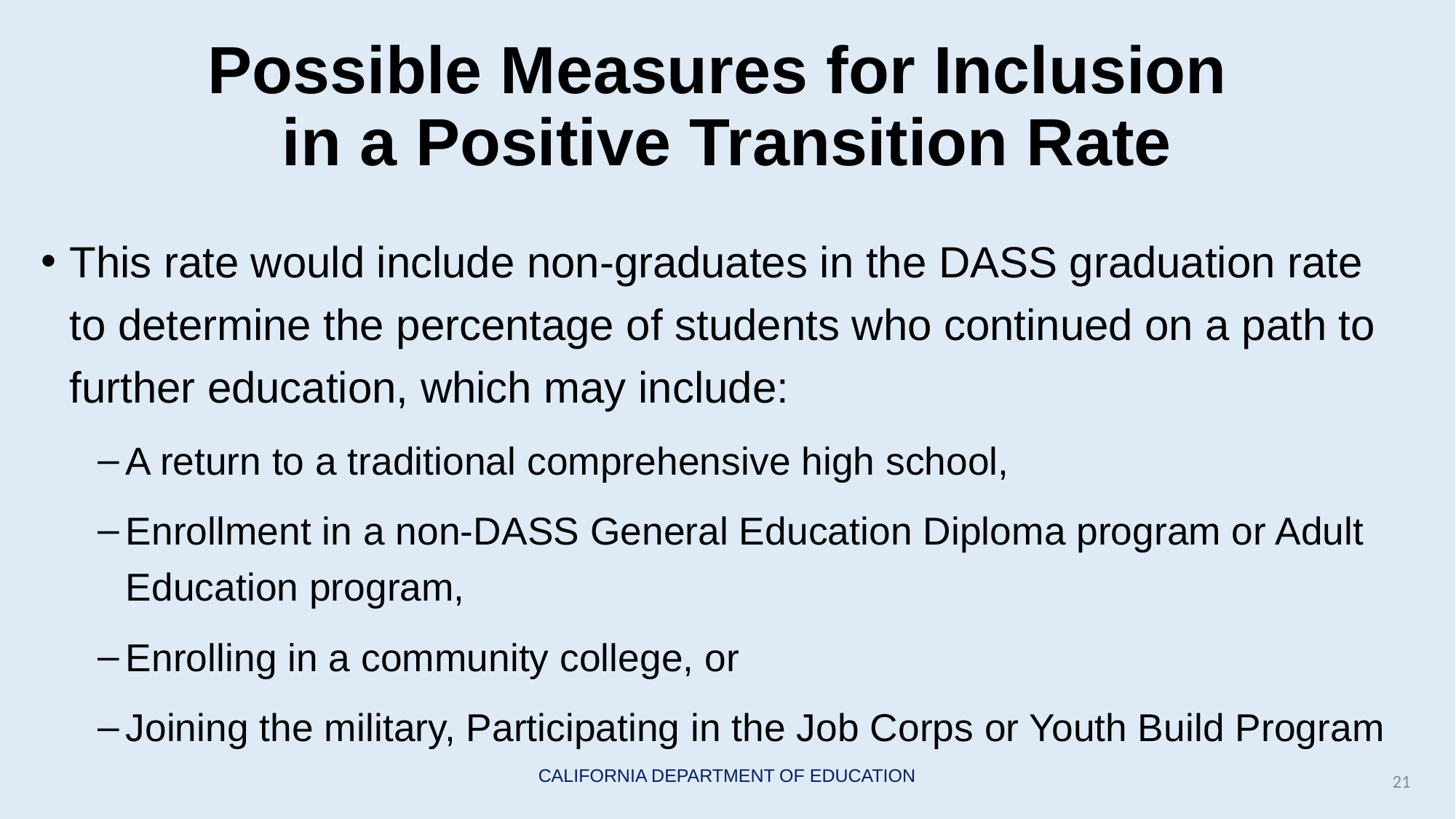

# Possible Measures for Inclusion in a Positive Transition Rate
This rate would include non-graduates in the DASS graduation rate to determine the percentage of students who continued on a path to further education, which may include:
A return to a traditional comprehensive high school,
Enrollment in a non-DASS General Education Diploma program or Adult Education program,
Enrolling in a community college, or
Joining the military, Participating in the Job Corps or Youth Build Program
21